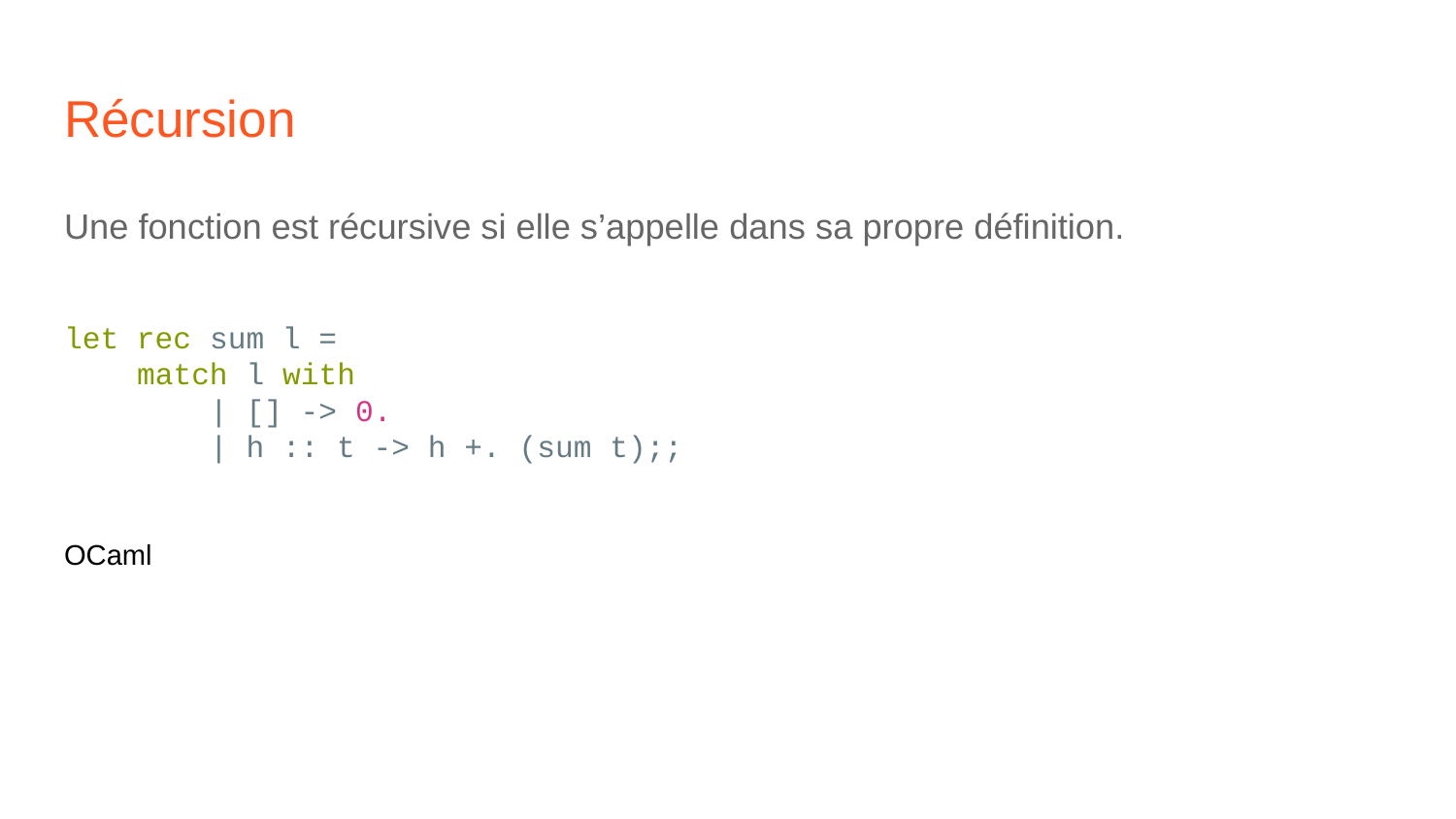

# Récursion
Une fonction est récursive si elle s’appelle dans sa propre définition.
let rec sum l =
    match l with
        | [] -> 0.
        | h :: t -> h +. (sum t);;
OCaml